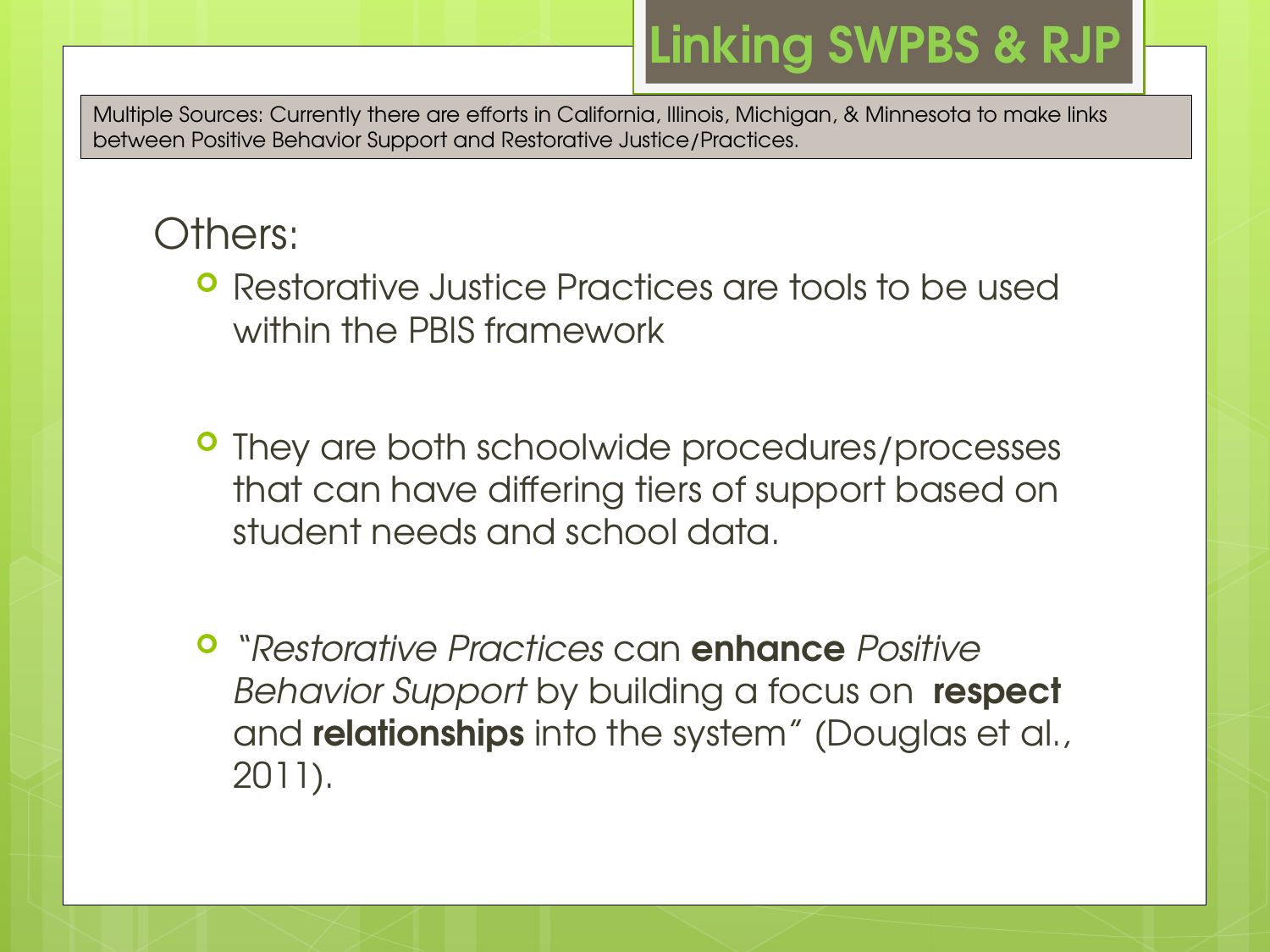

Linking SWPBS & RJP
Multiple Sources: Currently there are efforts in California, Illinois, Michigan, & Minnesota to make links between Positive Behavior Support and Restorative Justice/Practices.
Others:
Restorative Justice Practices are tools to be used within the PBIS framework

They are both schoolwide procedures/processes that can have differing tiers of support based on student needs and school data.

“Restorative Practices can enhance Positive Behavior Support by building a focus on  respect and relationships into the system” (Douglas et al., 2011).